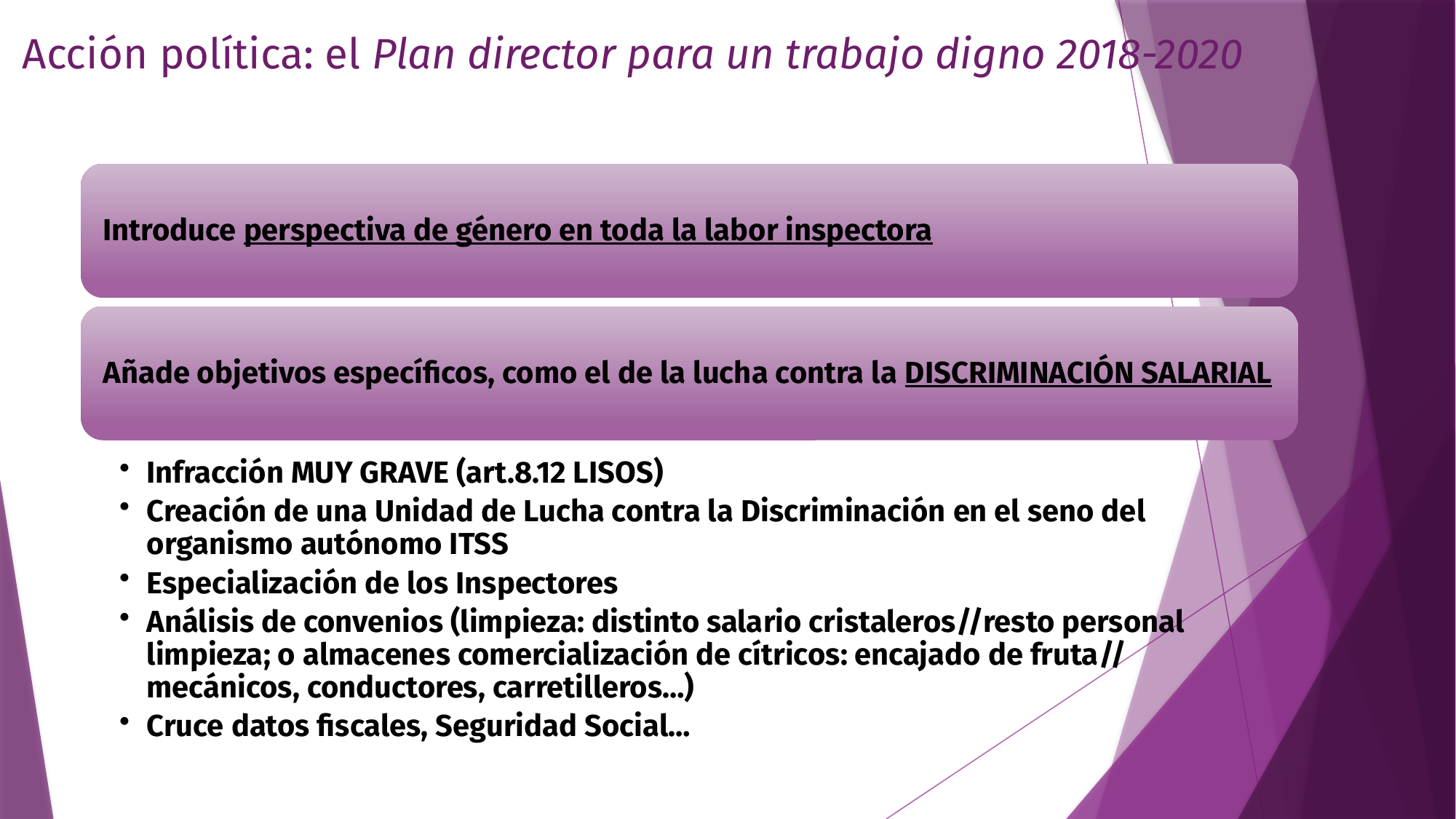

# Acción política: el Plan director para un trabajo digno 2018-2020
Introduce perspectiva de género en toda la labor inspectora
Añade objetivos específicos, como el de la lucha contra la DISCRIMINACIÓN SALARIAL
Infracción MUY GRAVE (art.8.12 LISOS)
Creación de una Unidad de Lucha contra la Discriminación en el seno del organismo autónomo ITSS
Especialización de los Inspectores
Análisis de convenios (limpieza: distinto salario cristaleros//resto personal limpieza; o almacenes comercialización de cítricos: encajado de fruta// mecánicos, conductores, carretilleros…)
Cruce datos fiscales, Seguridad Social…